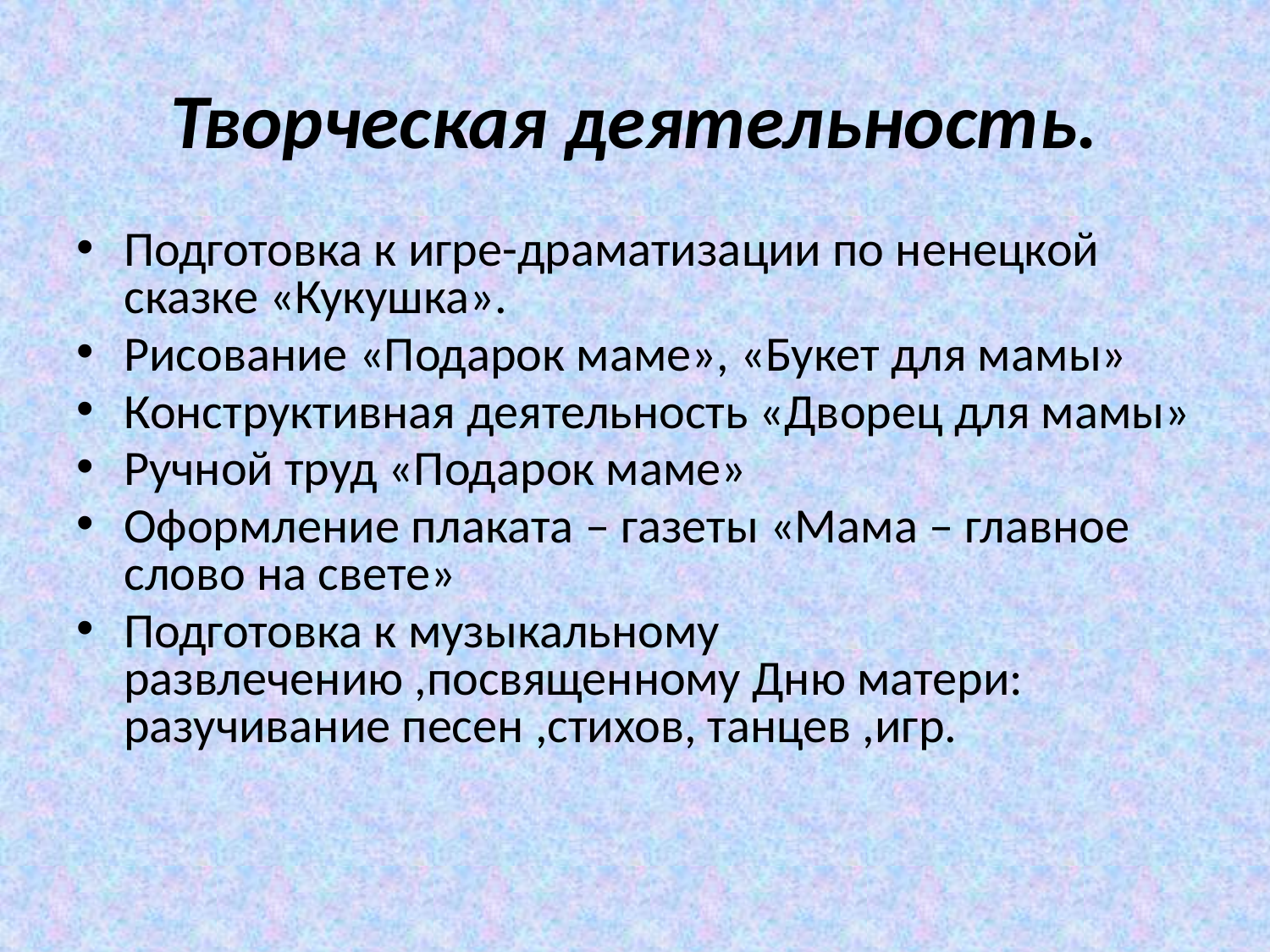

Творческая деятельность.
Подготовка к игре-драматизации по ненецкой сказке «Кукушка».
Рисование «Подарок маме», «Букет для мамы»
Конструктивная деятельность «Дворец для мамы»
Ручной труд «Подарок маме»
Оформление плаката – газеты «Мама – главное слово на свете»
Подготовка к музыкальному развлечению ,посвященному Дню матери: разучивание песен ,стихов, танцев ,игр.